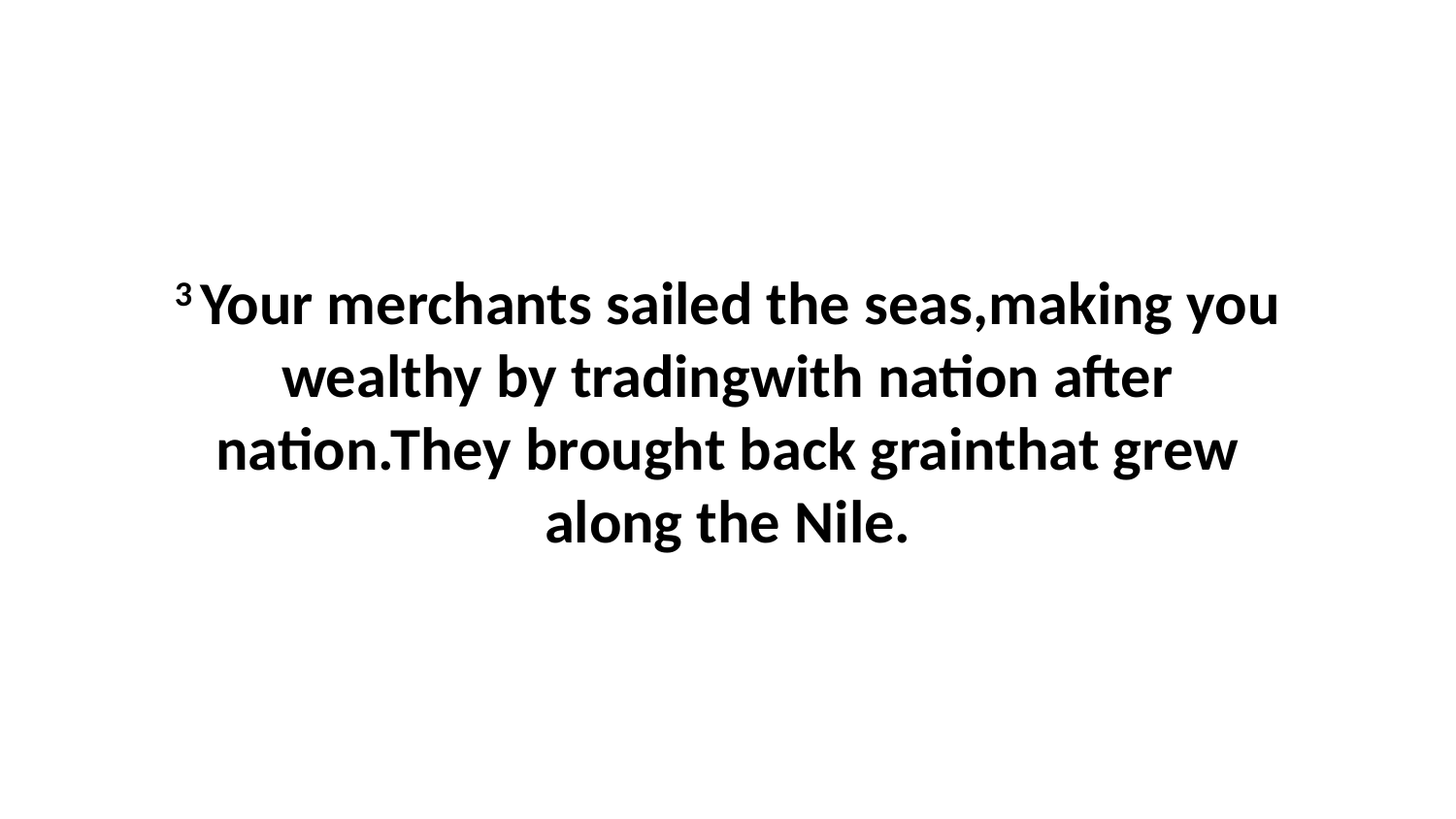

3 Your merchants sailed the seas,making you wealthy by tradingwith nation after nation.They brought back grainthat grew along the Nile.